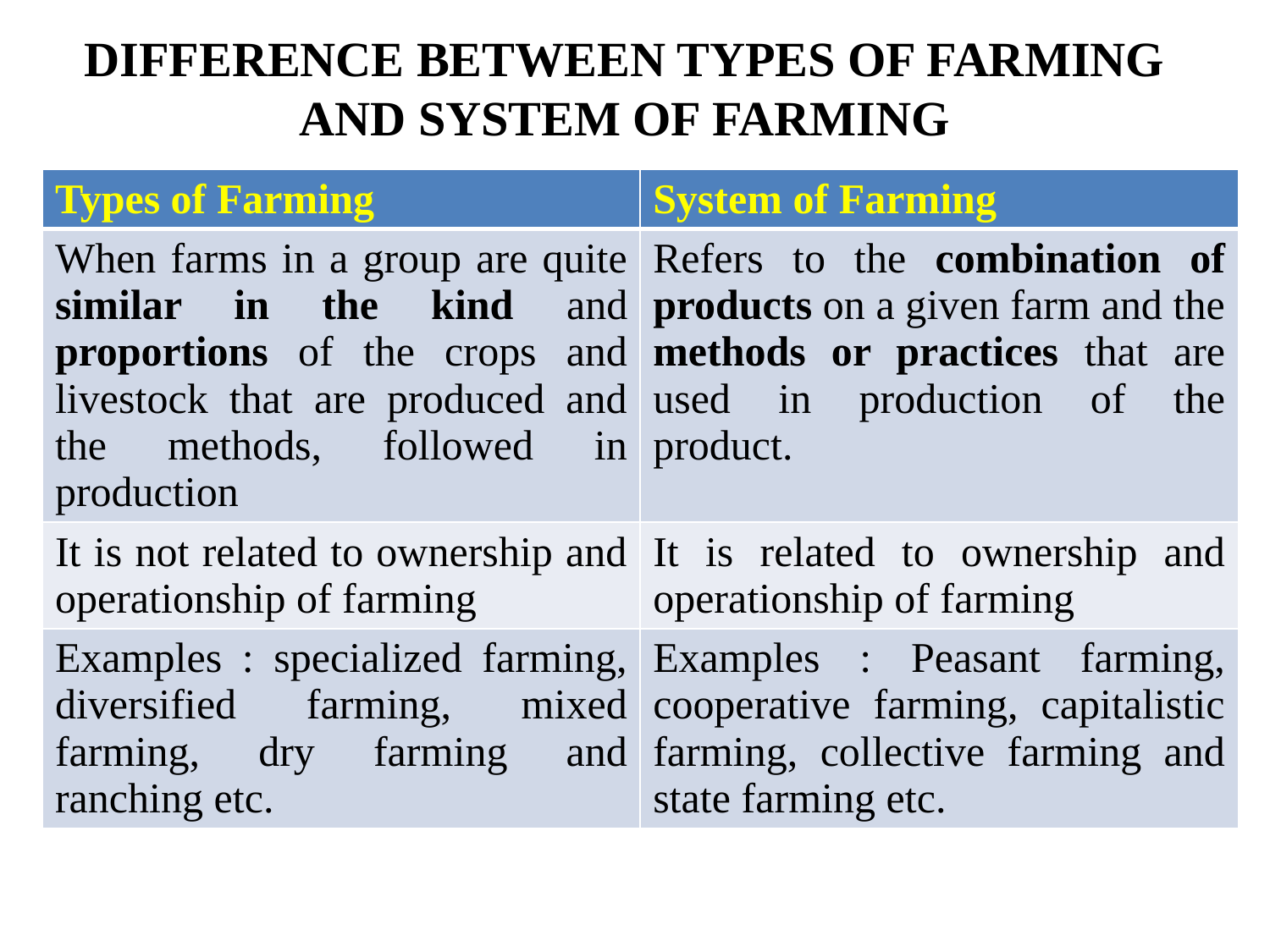

# DIFFERENCE between types of farming and system of farming
| Types of Farming | System of Farming |
| --- | --- |
| When farms in a group are quite similar in the kind and proportions of the crops and livestock that are produced and the methods, followed in production | Refers to the combination of products on a given farm and the methods or practices that are used in production of the product. |
| It is not related to ownership and operationship of farming | It is related to ownership and operationship of farming |
| Examples : specialized farming, diversified farming, mixed farming, dry farming and ranching etc. | Examples : Peasant farming, cooperative farming, capitalistic farming, collective farming and state farming etc. |